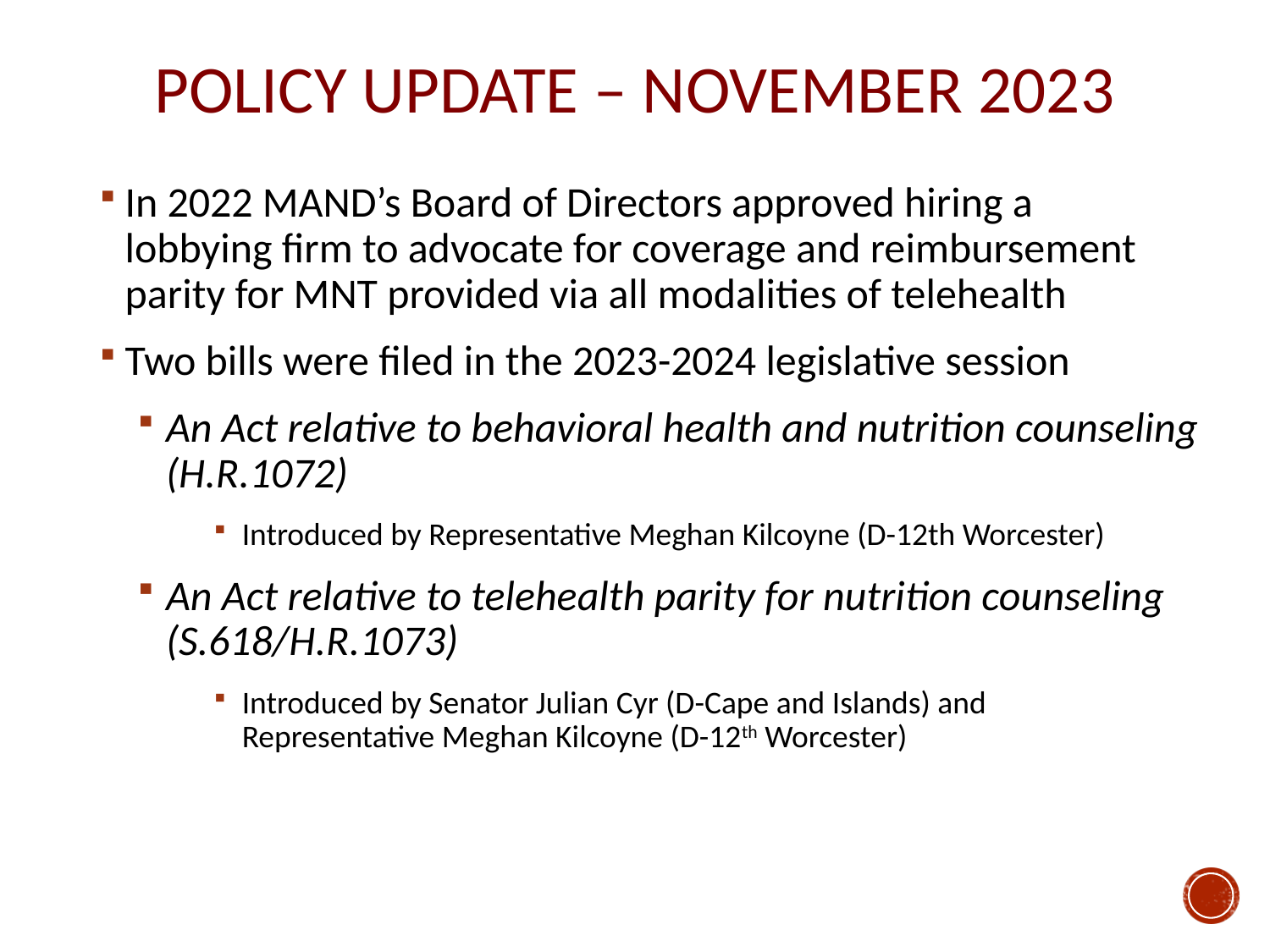

POLICY UPDATE – NOVEMBER 2023
In 2022 MAND’s Board of Directors approved hiring a    lobbying firm to advocate for coverage and reimbursement   parity for MNT provided via all modalities of telehealth
Two bills were filed in the 2023-2024 legislative session
An Act relative to behavioral health and nutrition counseling (H.R.1072)
Introduced by Representative Meghan Kilcoyne (D-12th Worcester)
An Act relative to telehealth parity for nutrition counseling (S.618/H.R.1073)
Introduced by Senator Julian Cyr (D-Cape and Islands) and      Representative Meghan Kilcoyne (D-12th Worcester)